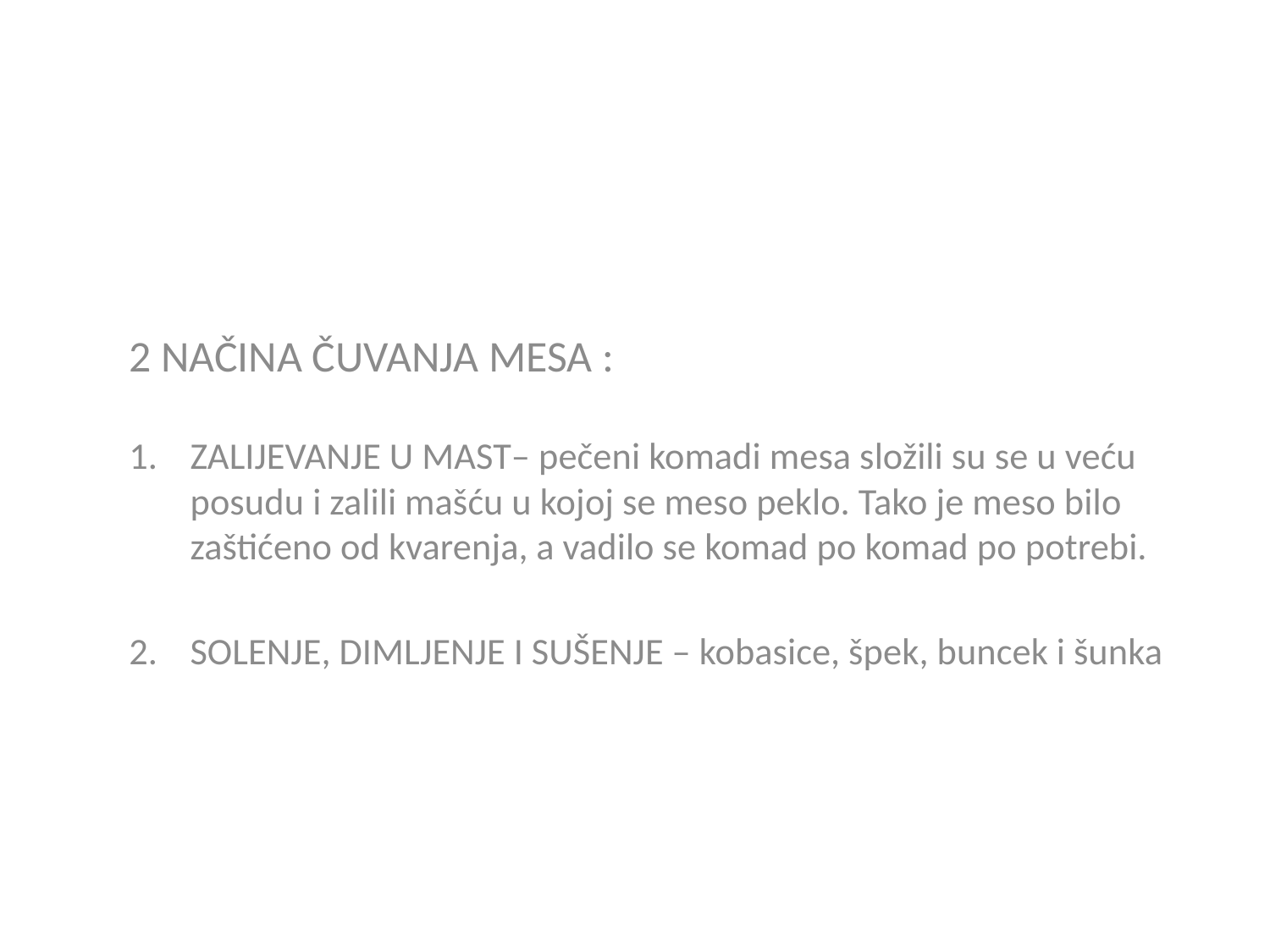

2 NAČINA ČUVANJA MESA :

ZALIJEVANJE U MAST– pečeni komadi mesa složili su se u veću posudu i zalili mašću u kojoj se meso peklo. Tako je meso bilo zaštićeno od kvarenja, a vadilo se komad po komad po potrebi.

SOLENJE, DIMLJENJE I SUŠENJE – kobasice, špek, buncek i šunka